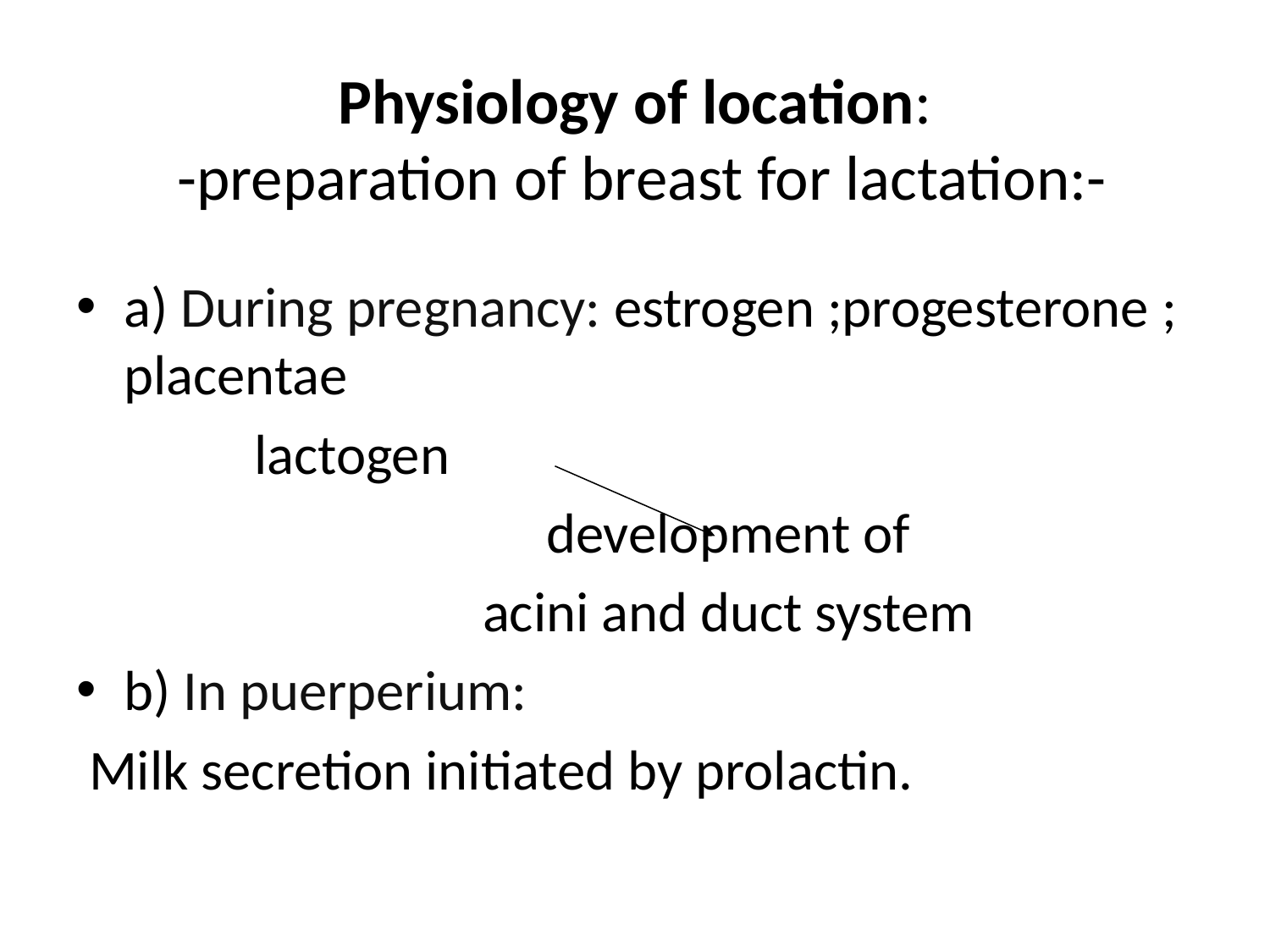

# Physiology of location: -preparation of breast for lactation:-
a) During pregnancy: estrogen ;progesterone ; placentae
              lactogen
                                     development of
                                acini and duct system
b) In puerperium:
 Milk secretion initiated by prolactin.